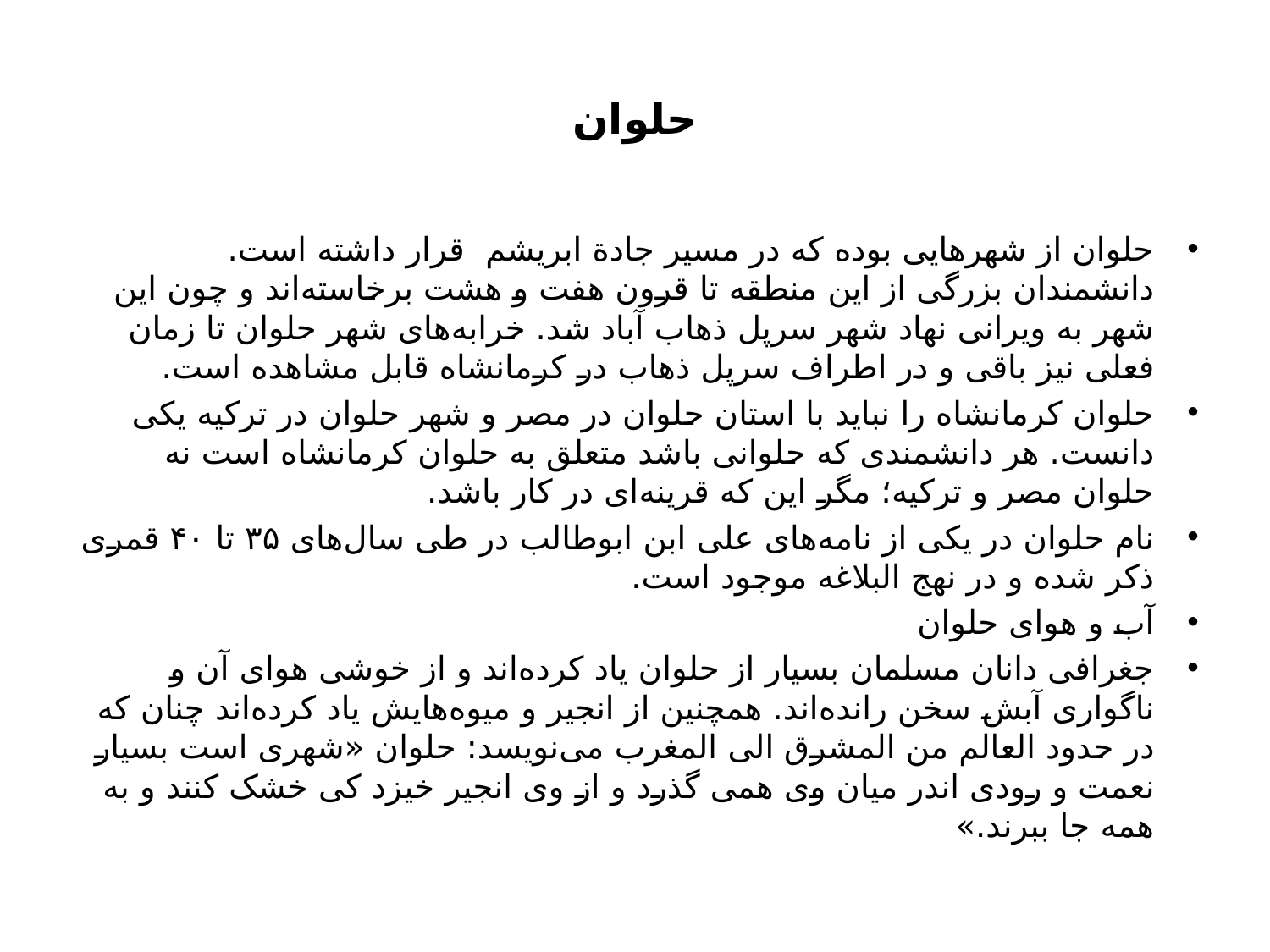

# حلوان
حلوان از شهرهایی بوده که در مسیر جادة ابریشم  قرار داشته است. دانشمندان بزرگی از این منطقه تا قرون هفت و هشت برخاسته‌اند و چون این شهر به ویرانی نهاد شهر سرپل ذهاب آباد شد. خرابه‌های شهر حلوان تا زمان فعلی نیز باقی و در اطراف سرپل ذهاب در کرمانشاه قابل مشاهده است.
حلوان کرمانشاه را نباید با استان حلوان در مصر و شهر حلوان در ترکیه یکی دانست. هر دانشمندی که حلوانی باشد متعلق به حلوان کرمانشاه است نه حلوان مصر و ترکیه؛ مگر این که قرینه‌ای در کار باشد.
نام حلوان در یکی از نامه‌های علی ابن ابوطالب در طی سال‌های ۳۵ تا ۴۰ قمری ذکر شده و در نهج البلاغه موجود است.
آب و هوای حلوان
جغرافی دانان مسلمان بسیار از حلوان یاد کرده‌اند و از خوشی هوای آن و ناگواری آبش سخن رانده‌اند. همچنین از انجیر و میوه‌هایش یاد کرده‌اند چنان که در حدود العالم من المشرق الی المغرب می‌نویسد: حلوان «شهری است بسیار نعمت و رودی اندر میان وی همی گذرد و از وی انجیر خیزد کی خشک کنند و به همه جا ببرند.»